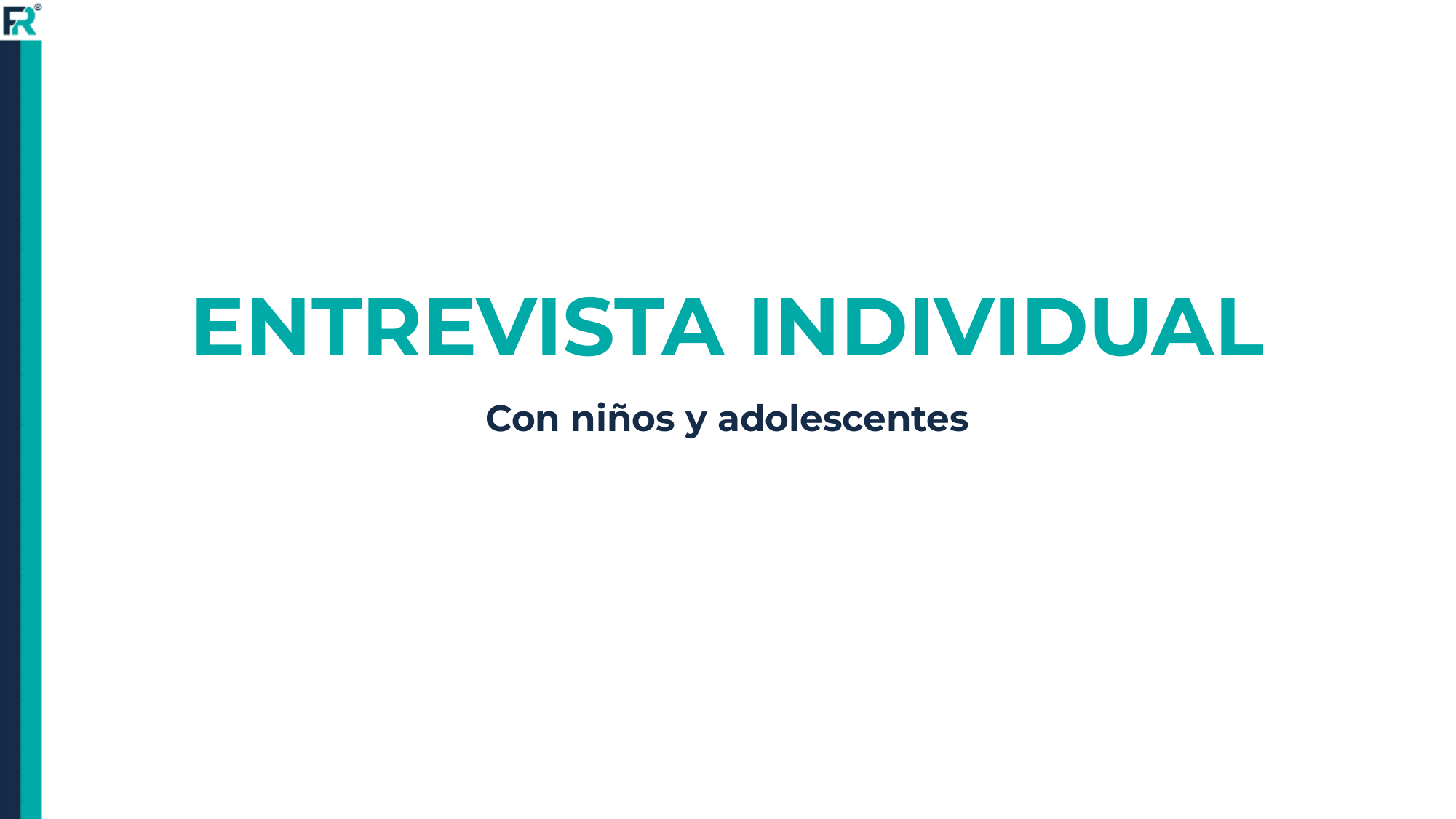

# ENTREVISTA INDIVIDUAL
Con niños y adolescentes